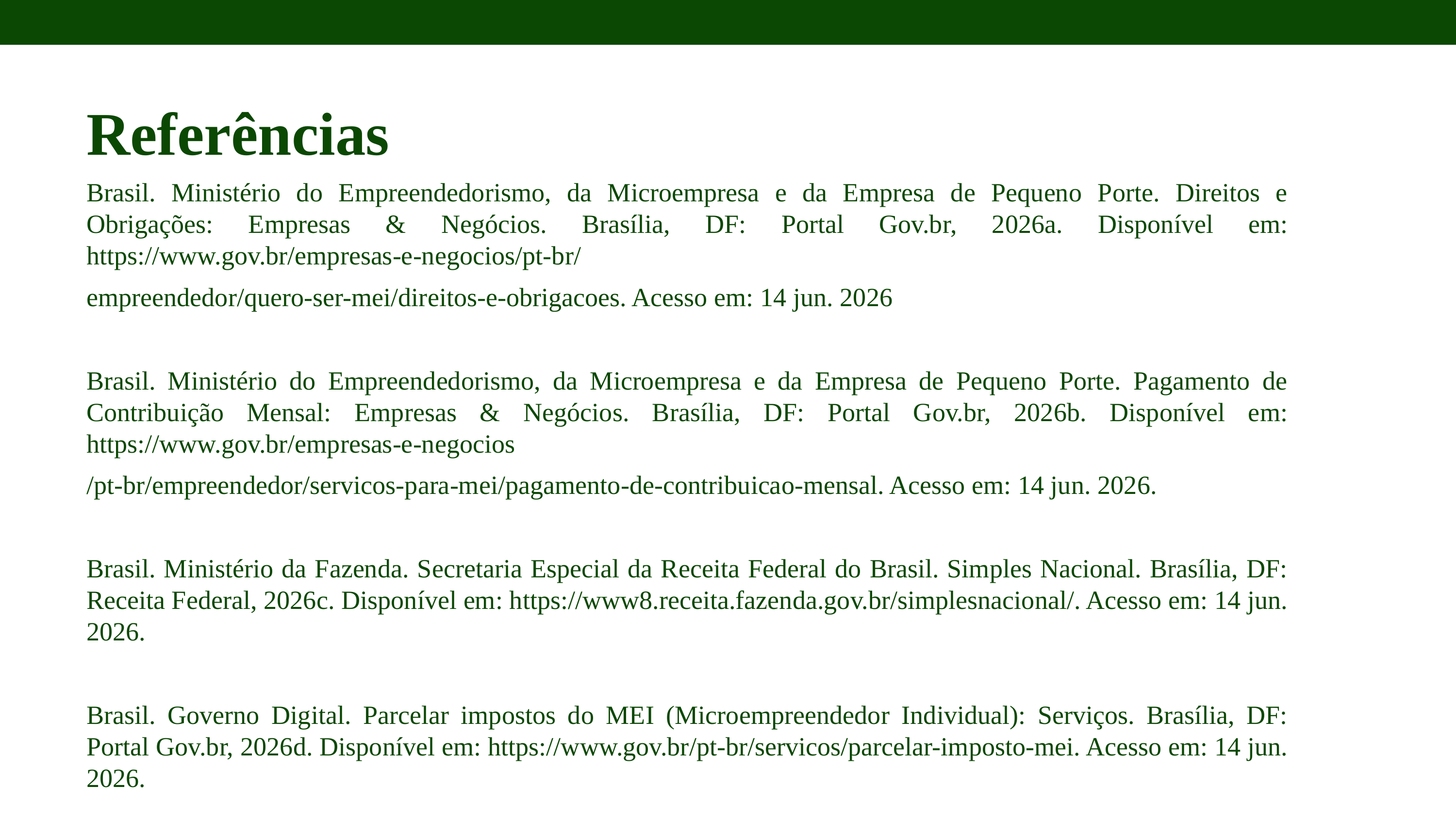

Referências
Brasil. Ministério do Empreendedorismo, da Microempresa e da Empresa de Pequeno Porte. Direitos e Obrigações: Empresas & Negócios. Brasília, DF: Portal Gov.br, 2026a. Disponível em: https://www.gov.br/empresas-e-negocios/pt-br/
empreendedor/quero-ser-mei/direitos-e-obrigacoes. Acesso em: 14 jun. 2026

Brasil. Ministério do Empreendedorismo, da Microempresa e da Empresa de Pequeno Porte. Pagamento de Contribuição Mensal: Empresas & Negócios. Brasília, DF: Portal Gov.br, 2026b. Disponível em: https://www.gov.br/empresas-e-negocios
/pt-br/empreendedor/servicos-para-mei/pagamento-de-contribuicao-mensal. Acesso em: 14 jun. 2026.

Brasil. Ministério da Fazenda. Secretaria Especial da Receita Federal do Brasil. Simples Nacional. Brasília, DF: Receita Federal, 2026c. Disponível em: https://www8.receita.fazenda.gov.br/simplesnacional/. Acesso em: 14 jun. 2026.

Brasil. Governo Digital. Parcelar impostos do MEI (Microempreendedor Individual): Serviços. Brasília, DF: Portal Gov.br, 2026d. Disponível em: https://www.gov.br/pt-br/servicos/parcelar-imposto-mei. Acesso em: 14 jun. 2026.